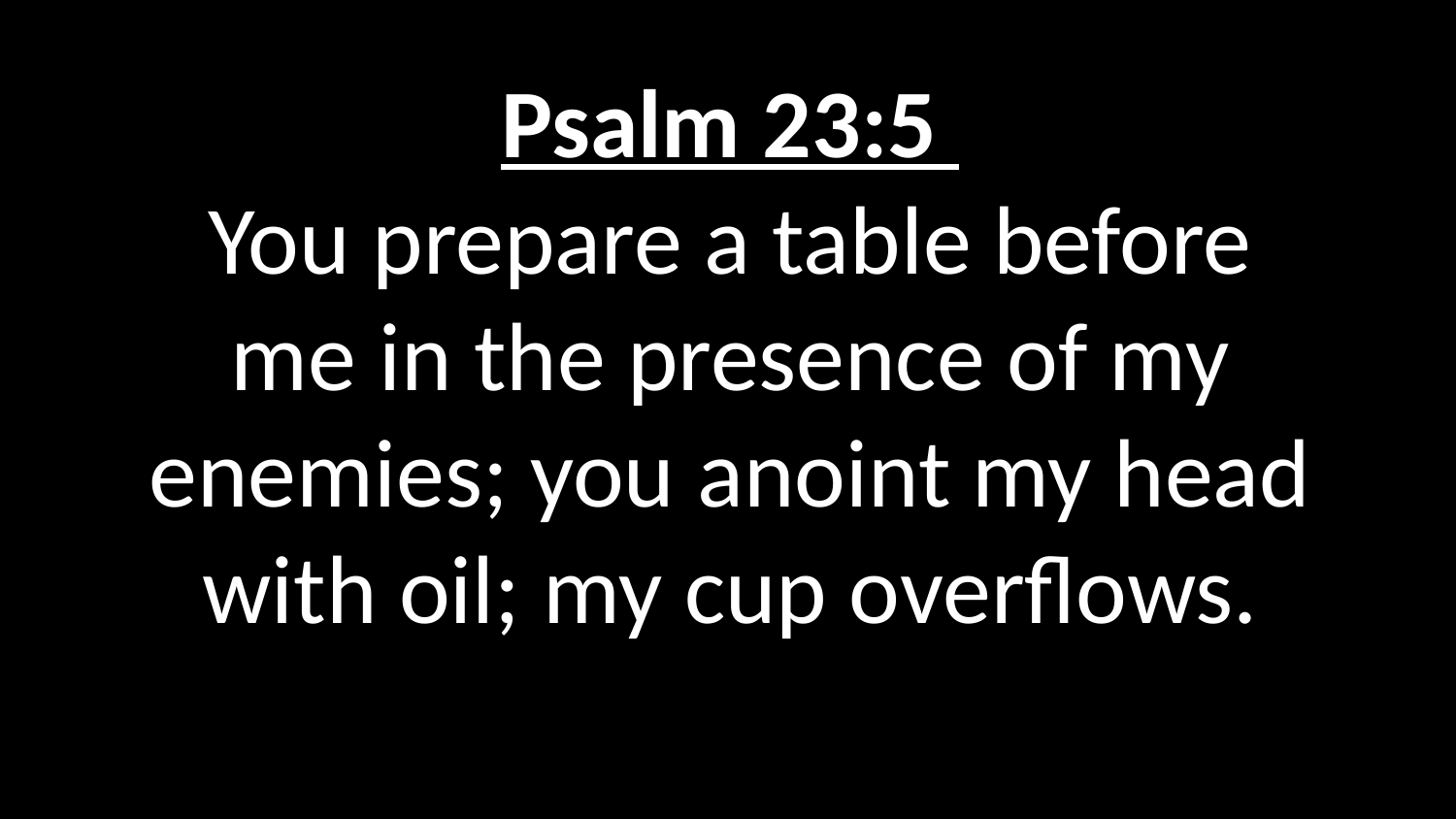

Psalm 23:5
You prepare a table before me in the presence of my enemies; you anoint my head with oil; my cup overflows.